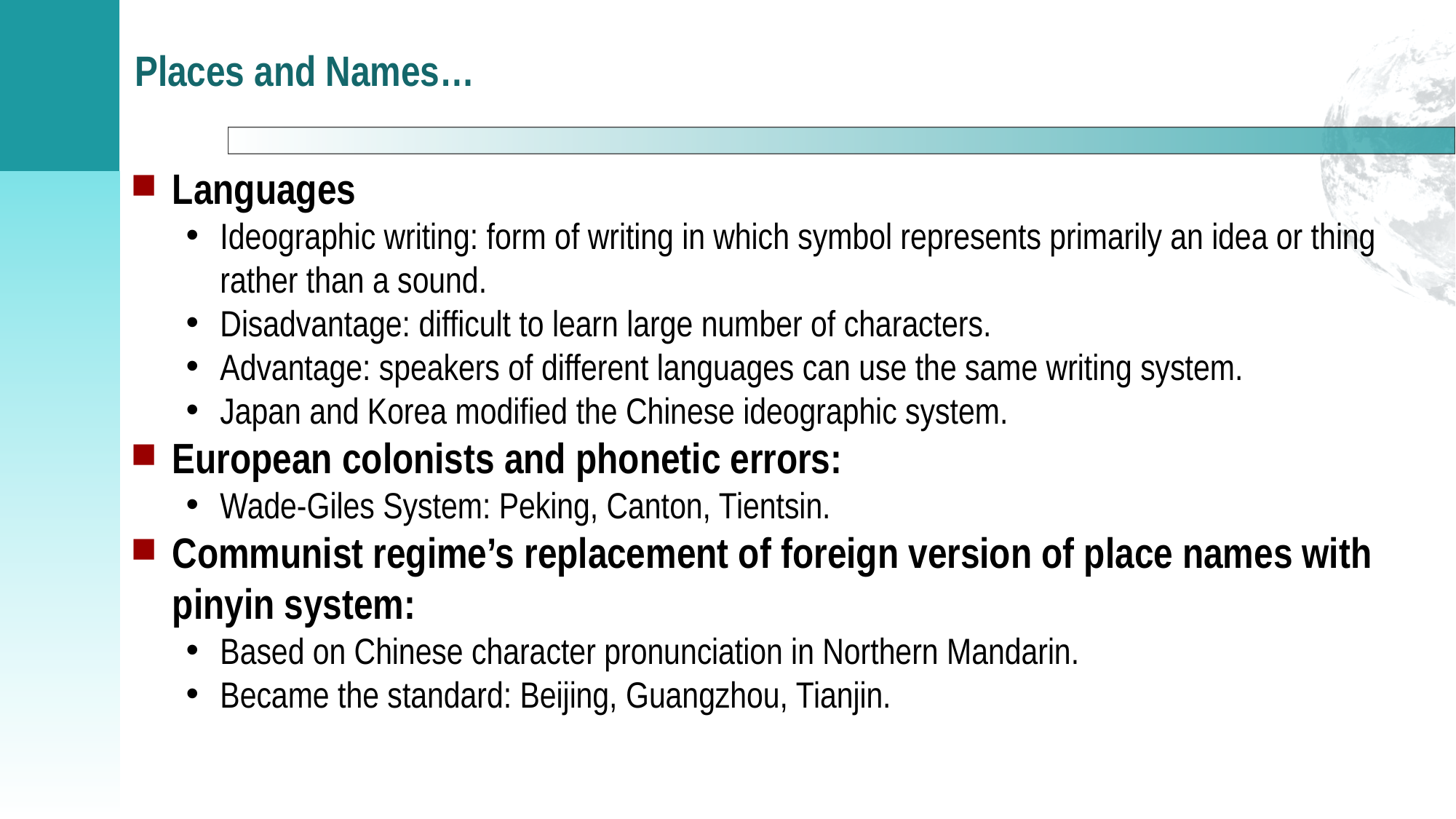

# Places and Names…
Languages
Ideographic writing: form of writing in which symbol represents primarily an idea or thing rather than a sound.
Disadvantage: difficult to learn large number of characters.
Advantage: speakers of different languages can use the same writing system.
Japan and Korea modified the Chinese ideographic system.
European colonists and phonetic errors:
Wade-Giles System: Peking, Canton, Tientsin.
Communist regime’s replacement of foreign version of place names with pinyin system:
Based on Chinese character pronunciation in Northern Mandarin.
Became the standard: Beijing, Guangzhou, Tianjin.